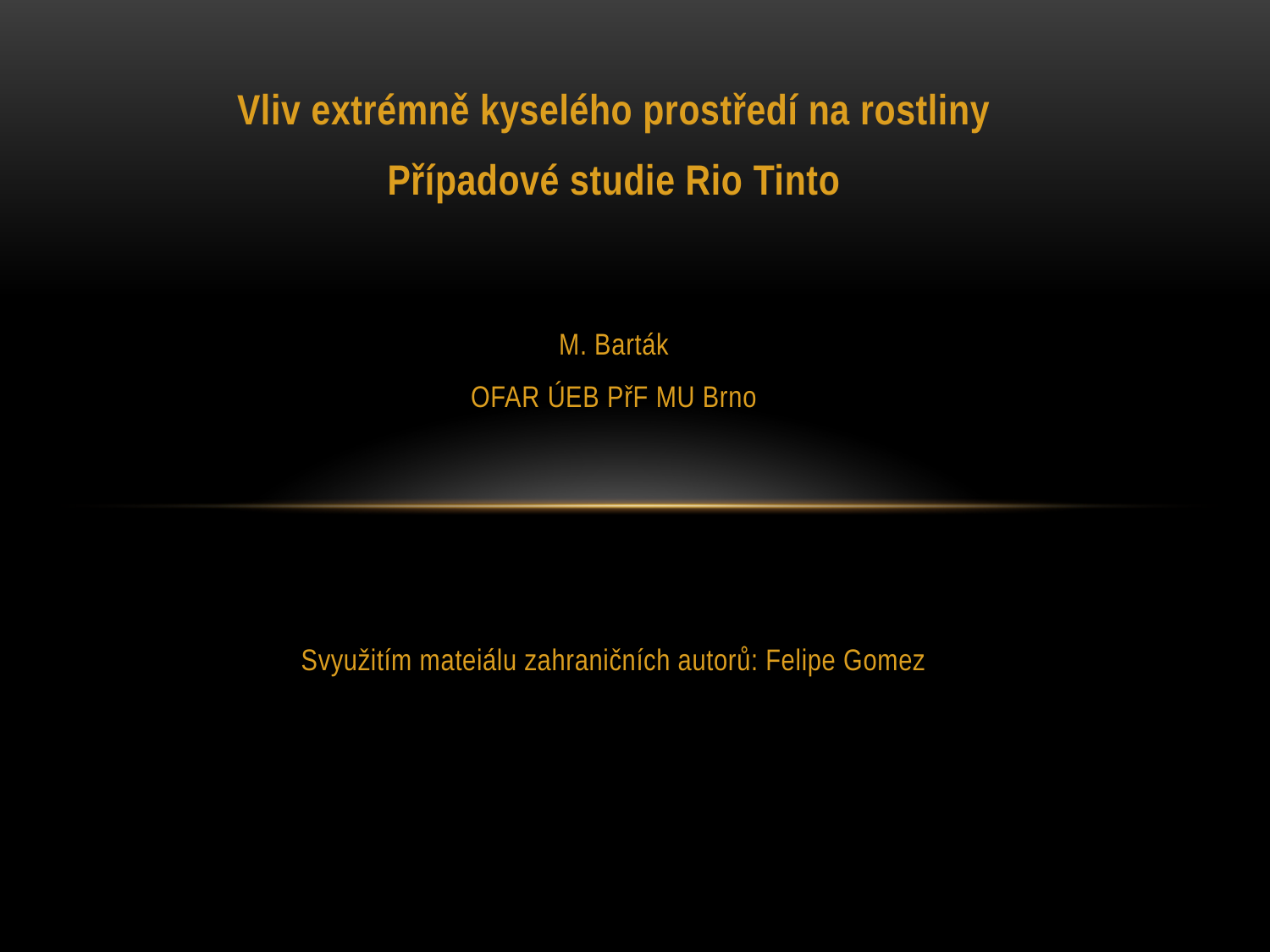

Vliv extrémně kyselého prostředí na rostliny
Případové studie Rio Tinto

M. Barták
OFAR ÚEB PřF MU Brno

Svyužitím mateiálu zahraničních autorů: Felipe Gomez
#